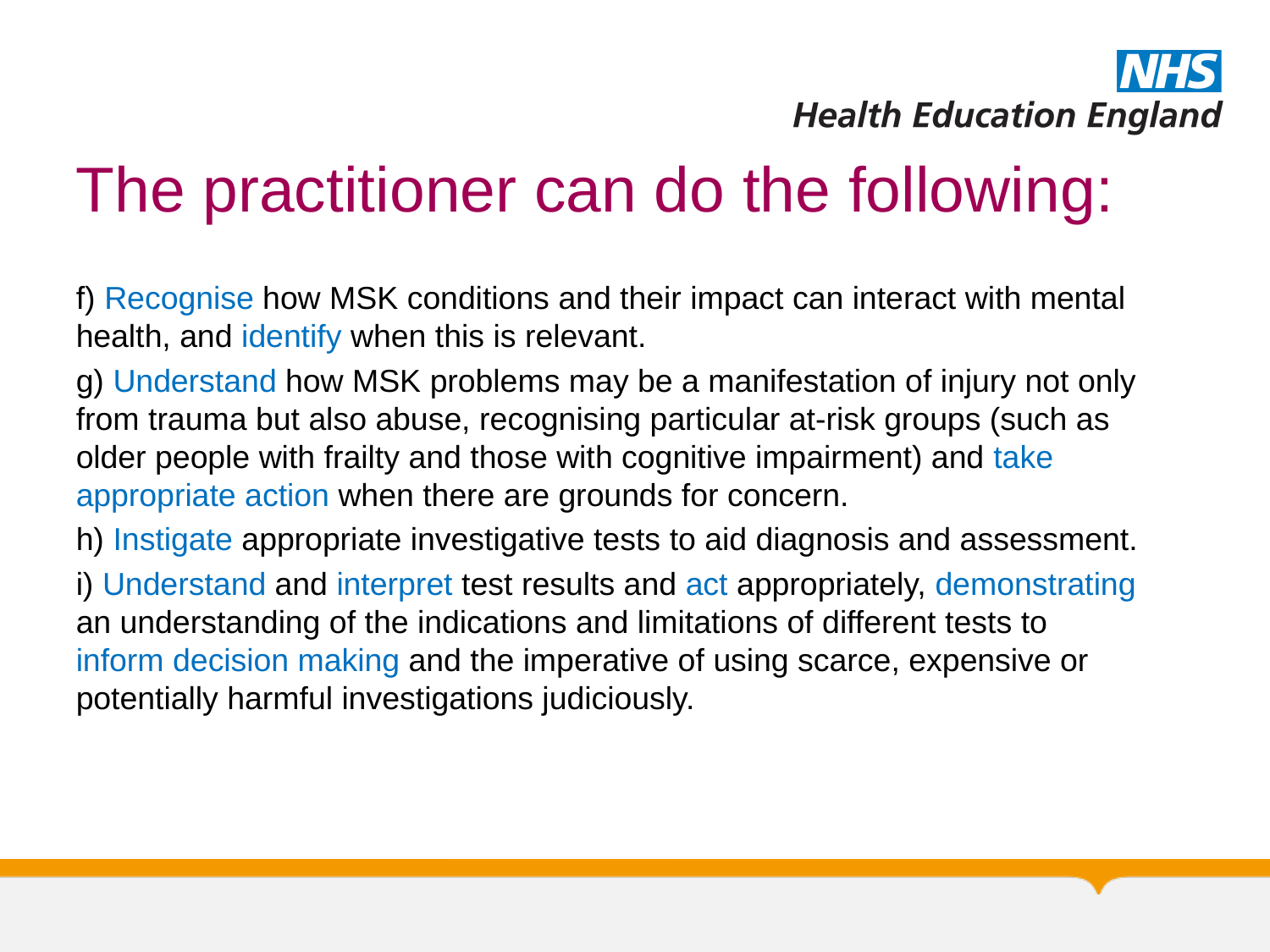

# The practitioner can do the following:
f) Recognise how MSK conditions and their impact can interact with mental health, and identify when this is relevant.
g) Understand how MSK problems may be a manifestation of injury not only from trauma but also abuse, recognising particular at-risk groups (such as older people with frailty and those with cognitive impairment) and take appropriate action when there are grounds for concern.
h) Instigate appropriate investigative tests to aid diagnosis and assessment.
i) Understand and interpret test results and act appropriately, demonstrating an understanding of the indications and limitations of different tests to inform decision making and the imperative of using scarce, expensive or potentially harmful investigations judiciously.